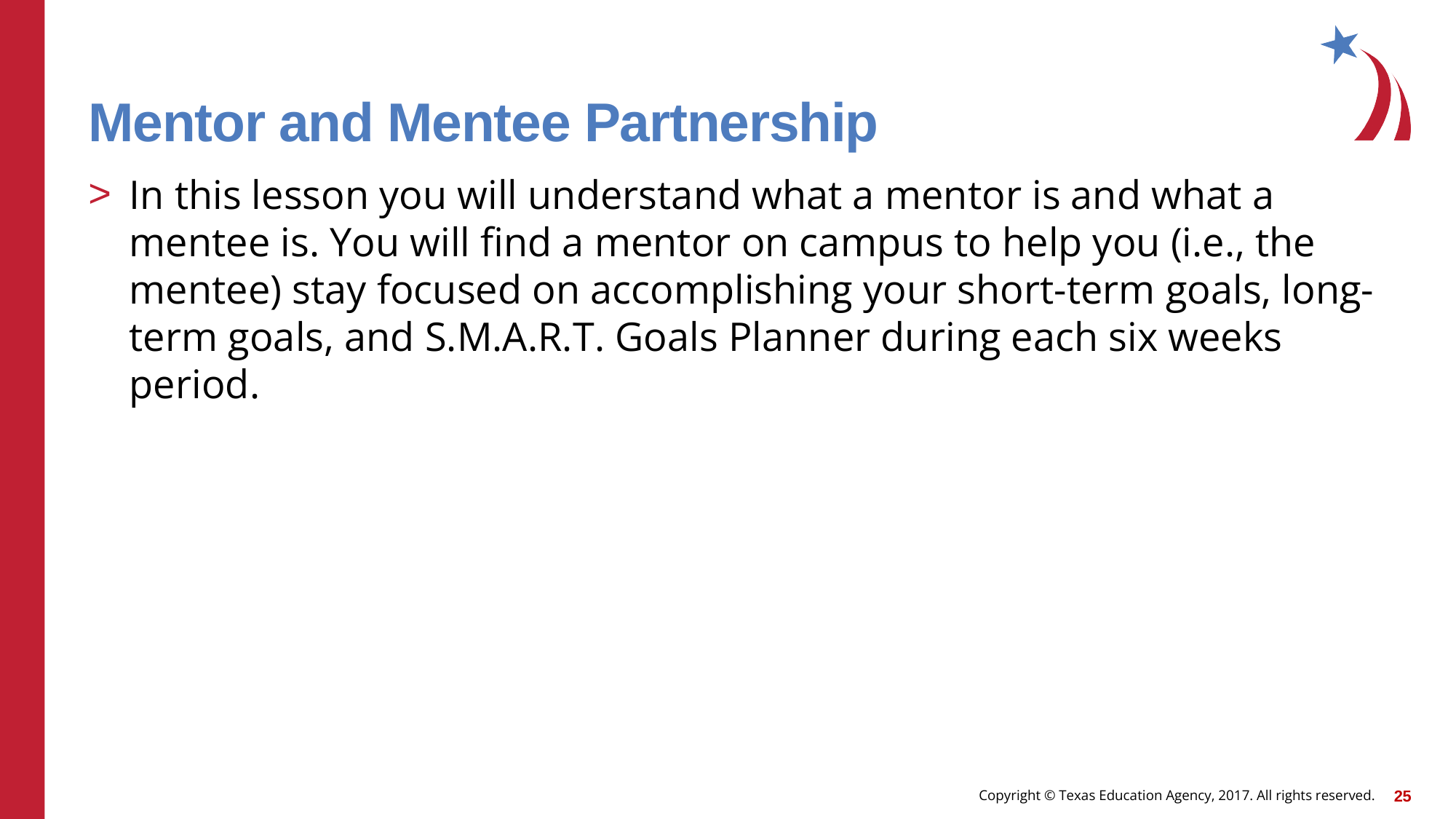

# Mentor and Mentee Partnership
In this lesson you will understand what a mentor is and what a mentee is. You will find a mentor on campus to help you (i.e., the mentee) stay focused on accomplishing your short-term goals, long-term goals, and S.M.A.R.T. Goals Planner during each six weeks period.